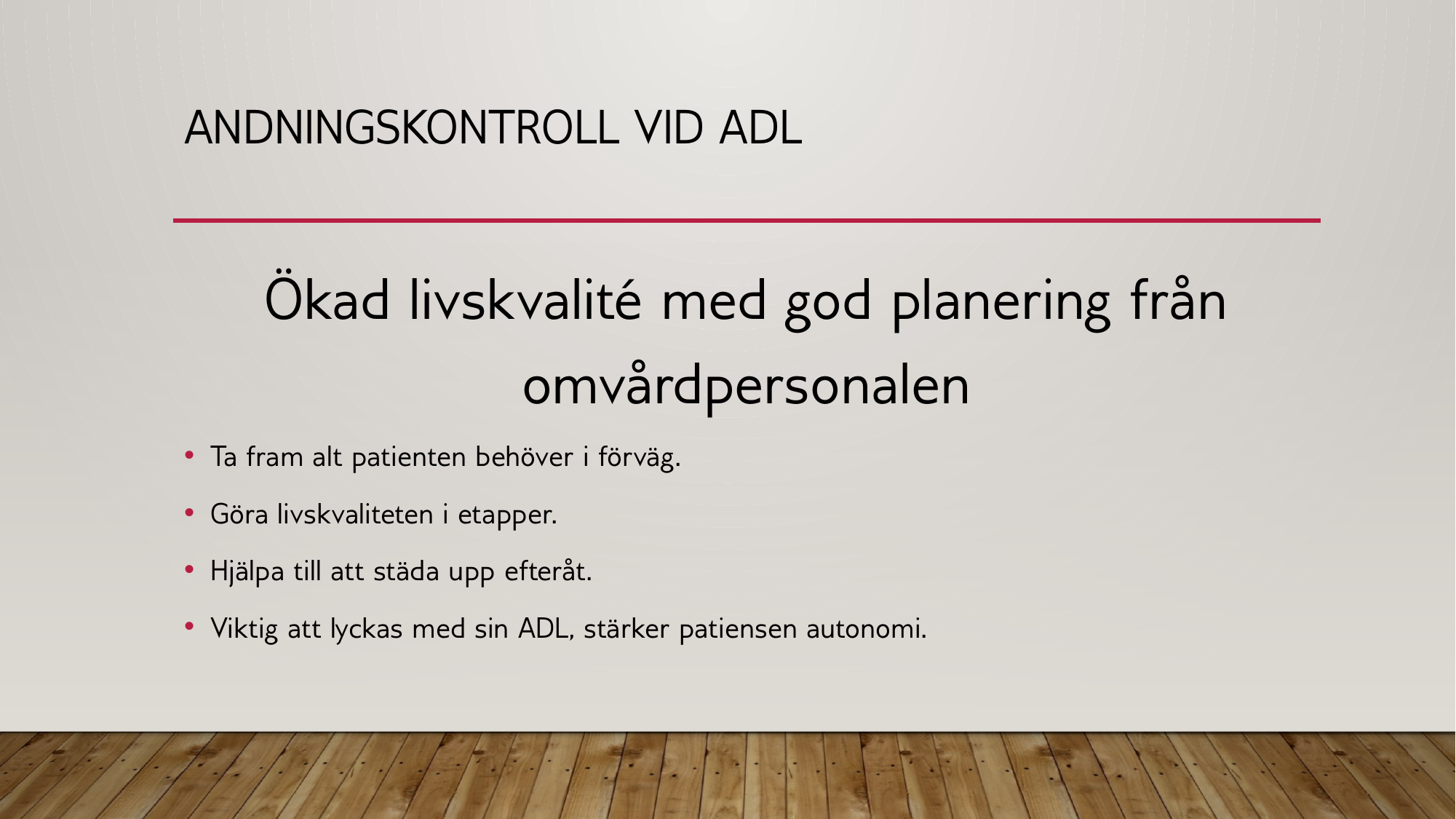

# Andningskontroll vid ADL
Ökad livskvalité med god planering från omvårdpersonalen
Ta fram alt patienten behöver i förväg.
Göra livskvaliteten i etapper.
Hjälpa till att städa upp efteråt.
Viktig att lyckas med sin ADL, stärker patiensen autonomi.